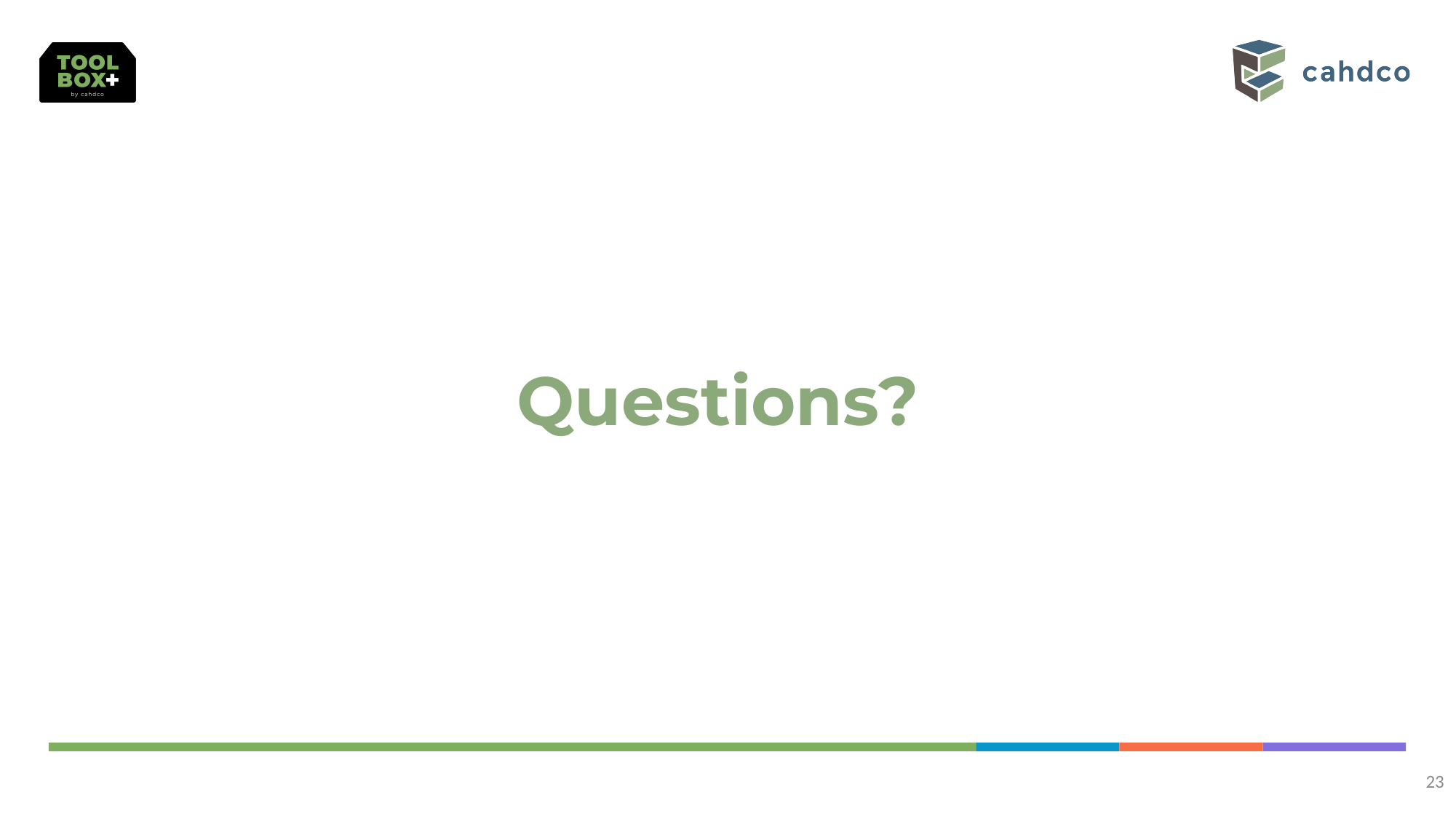

F I N A N C I A L
Questions?
23